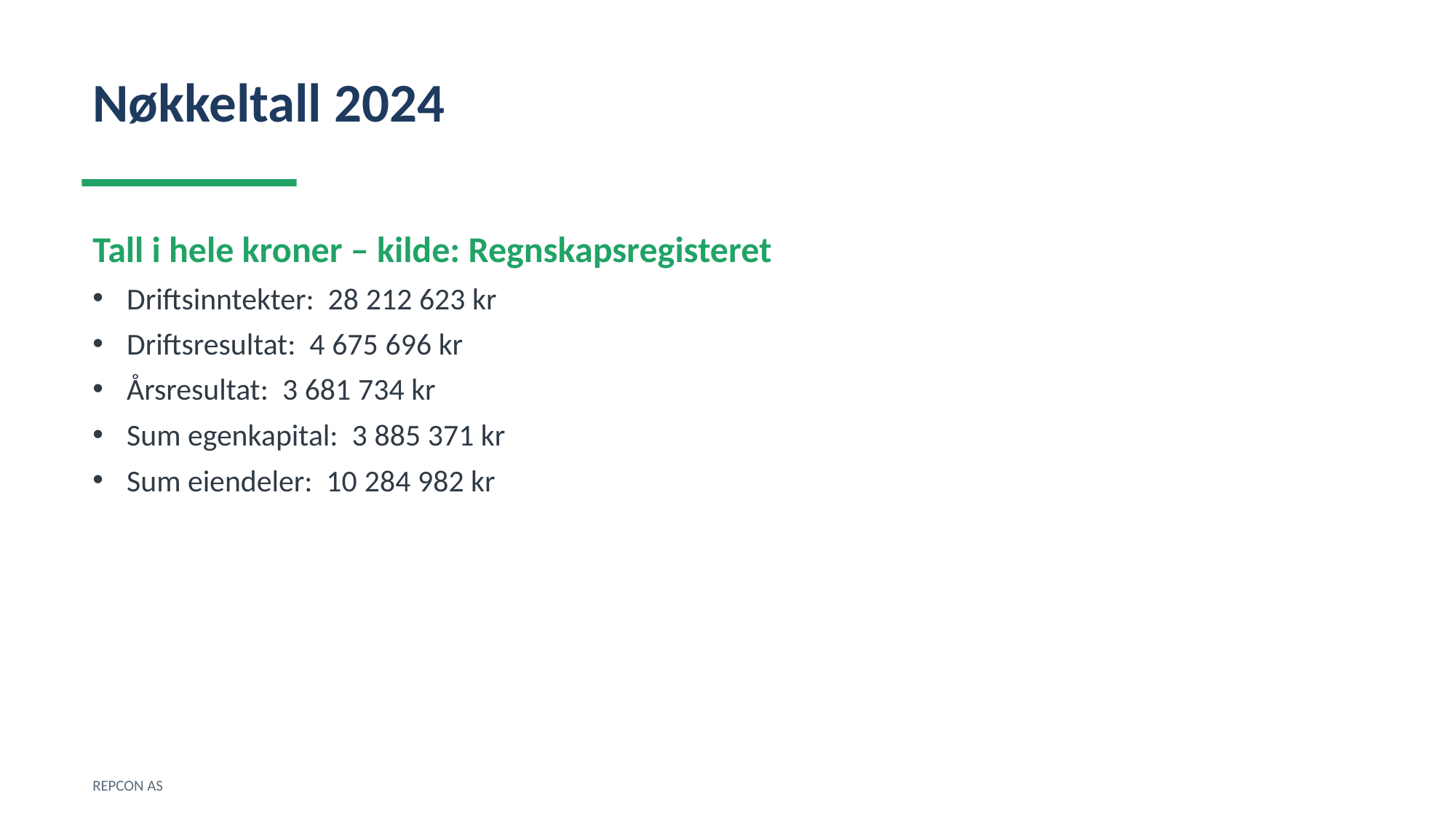

Nøkkeltall 2024

Tall i hele kroner – kilde: Regnskapsregisteret
Driftsinntekter:  28 212 623 kr
Driftsresultat:  4 675 696 kr
Årsresultat:  3 681 734 kr
Sum egenkapital:  3 885 371 kr
Sum eiendeler:  10 284 982 kr
REPCON AS